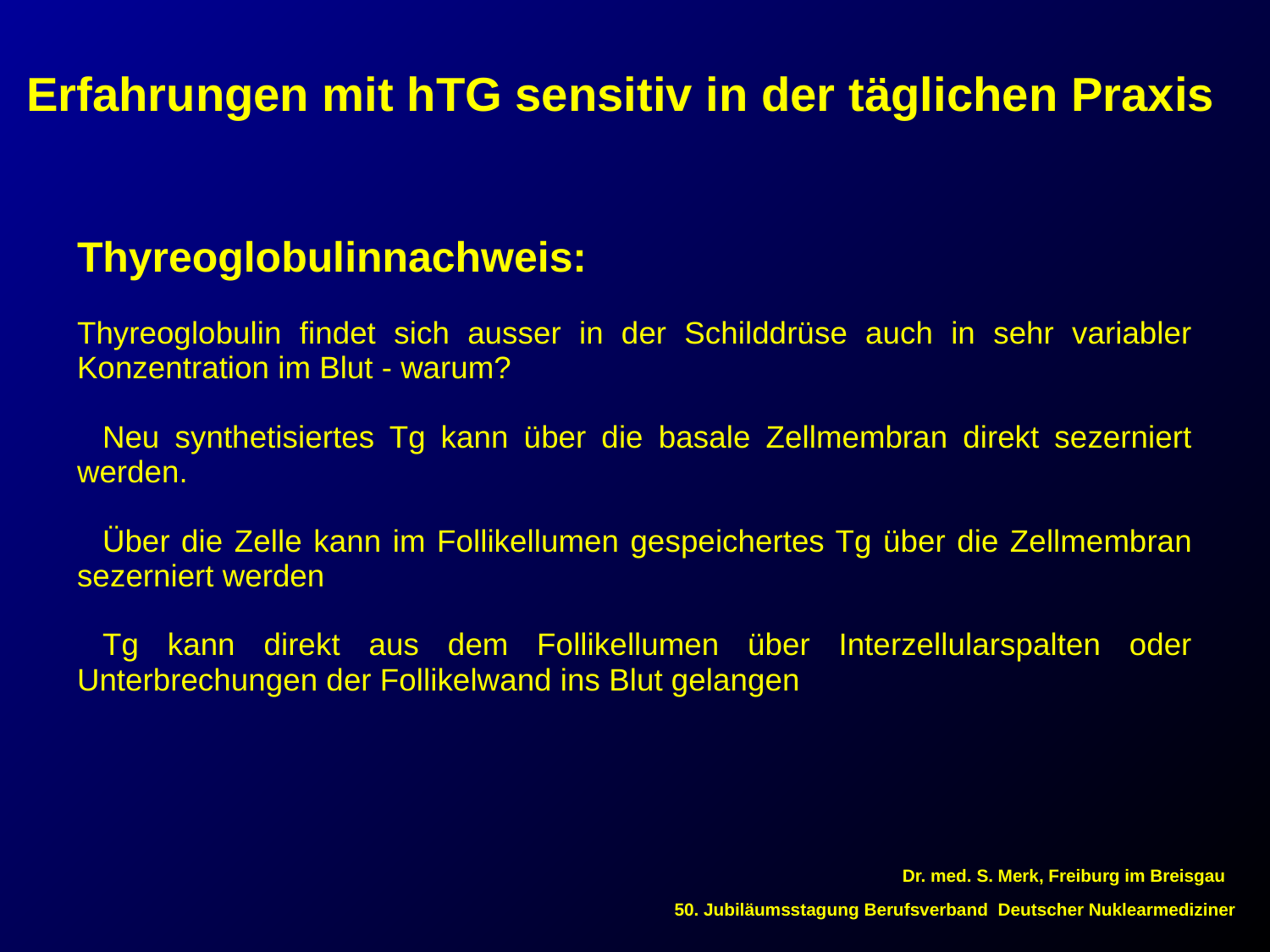

Erfahrungen mit hTG sensitiv in der täglichen Praxis
Thyreoglobulinnachweis:

Thyreoglobulin findet sich ausser in der Schilddrüse auch in sehr variabler Konzentration im Blut - warum?

Neu synthetisiertes Tg kann über die basale Zellmembran direkt sezerniert werden.

Über die Zelle kann im Follikellumen gespeichertes Tg über die Zellmembran sezerniert werden

Tg kann direkt aus dem Follikellumen über Interzellularspalten oder Unterbrechungen der Follikelwand ins Blut gelangen

Dr. med. S. Merk, Freiburg im Breisgau
         50. Jubiläumsstagung Berufsverband  Deutscher Nuklearmediziner